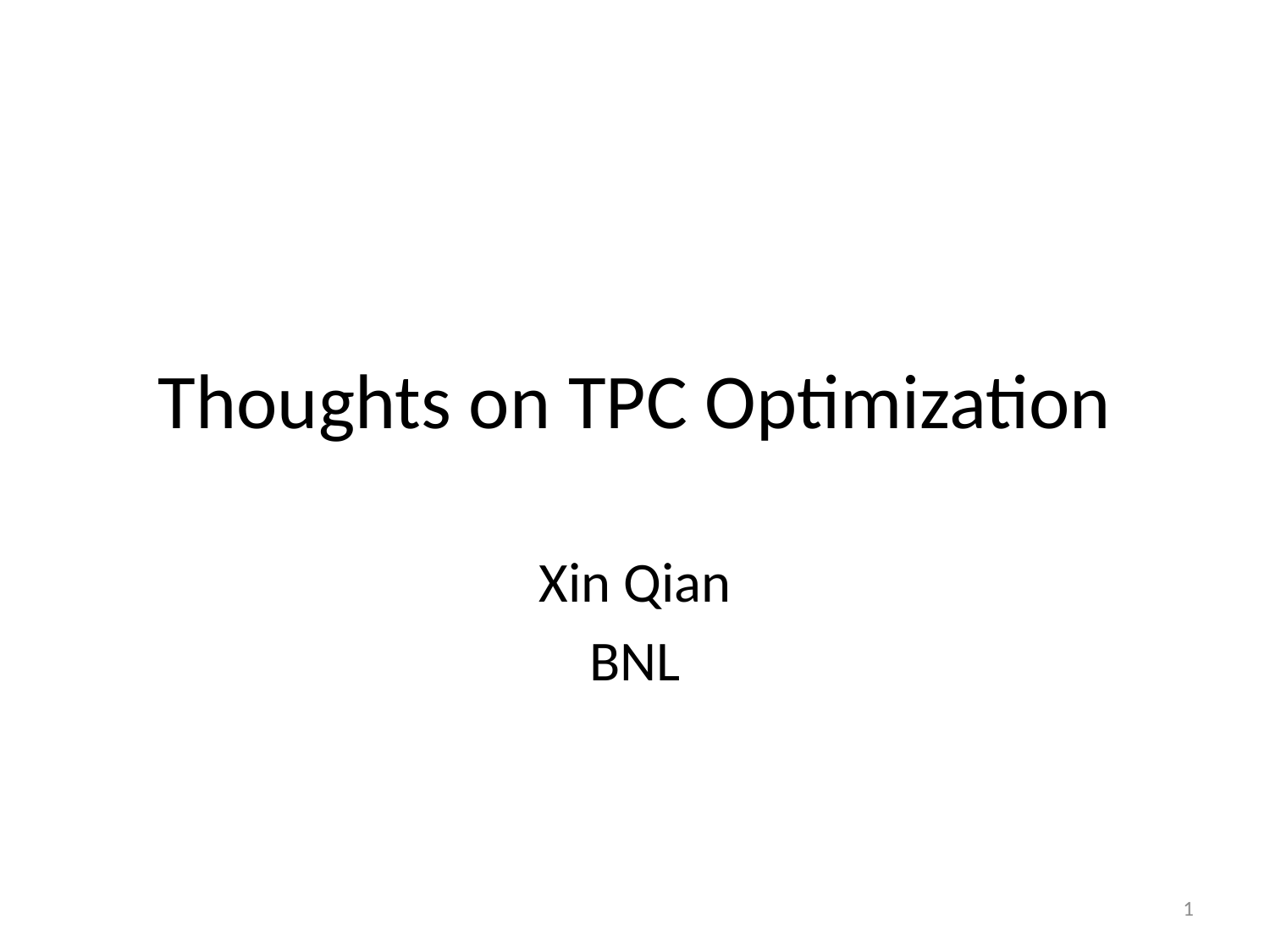

# Thoughts on TPC Optimization
Xin Qian
BNL
1